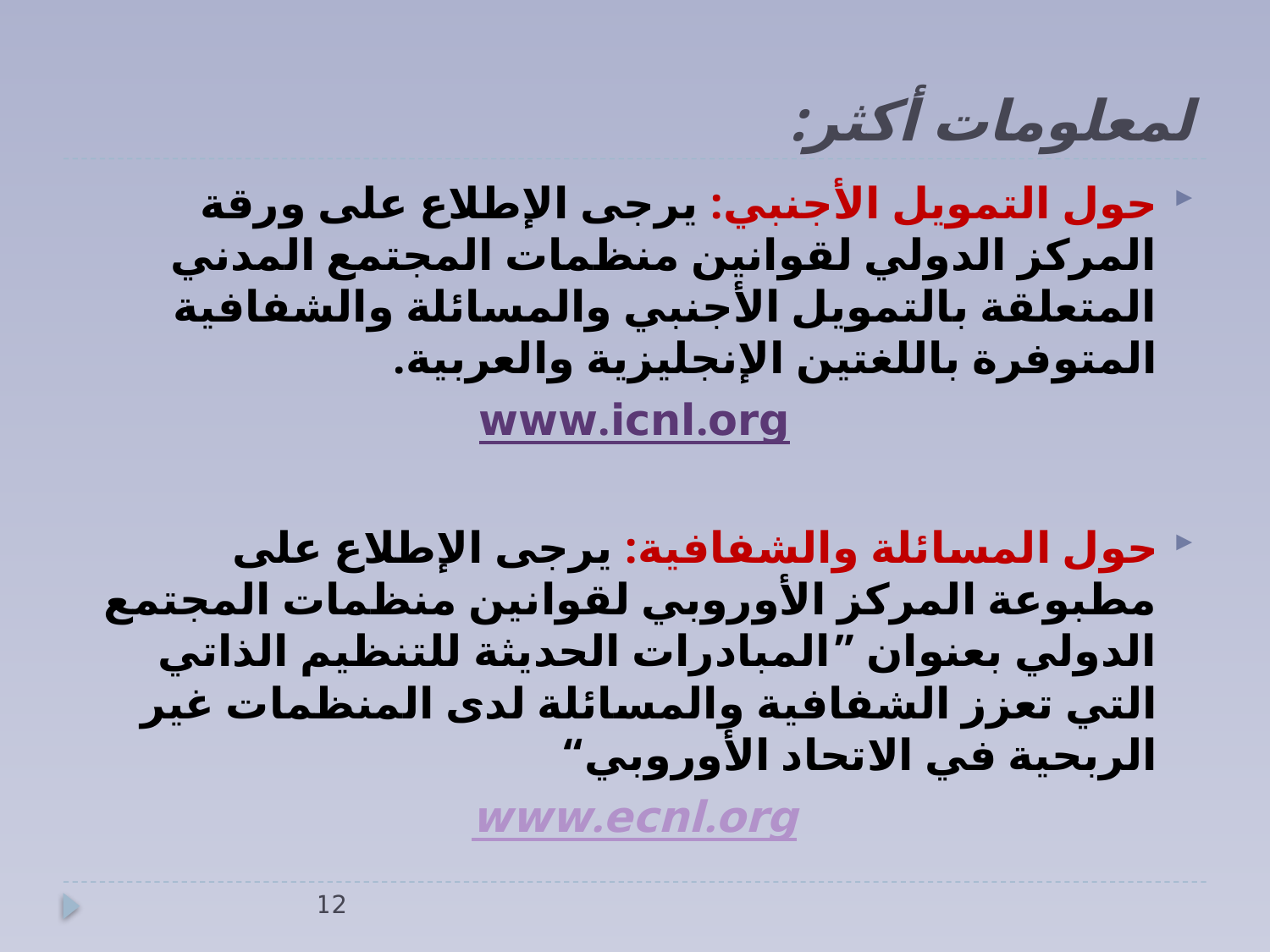

# لمعلومات أكثر:
حول التمويل الأجنبي: يرجى الإطلاع على ورقة المركز الدولي لقوانين منظمات المجتمع المدني المتعلقة بالتمويل الأجنبي والمسائلة والشفافية المتوفرة باللغتين الإنجليزية والعربية.
www.icnl.org

حول المسائلة والشفافية: يرجى الإطلاع على مطبوعة المركز الأوروبي لقوانين منظمات المجتمع الدولي بعنوان ”المبادرات الحديثة للتنظيم الذاتي التي تعزز الشفافية والمسائلة لدى المنظمات غير الربحية في الاتحاد الأوروبي“
www.ecnl.org

12